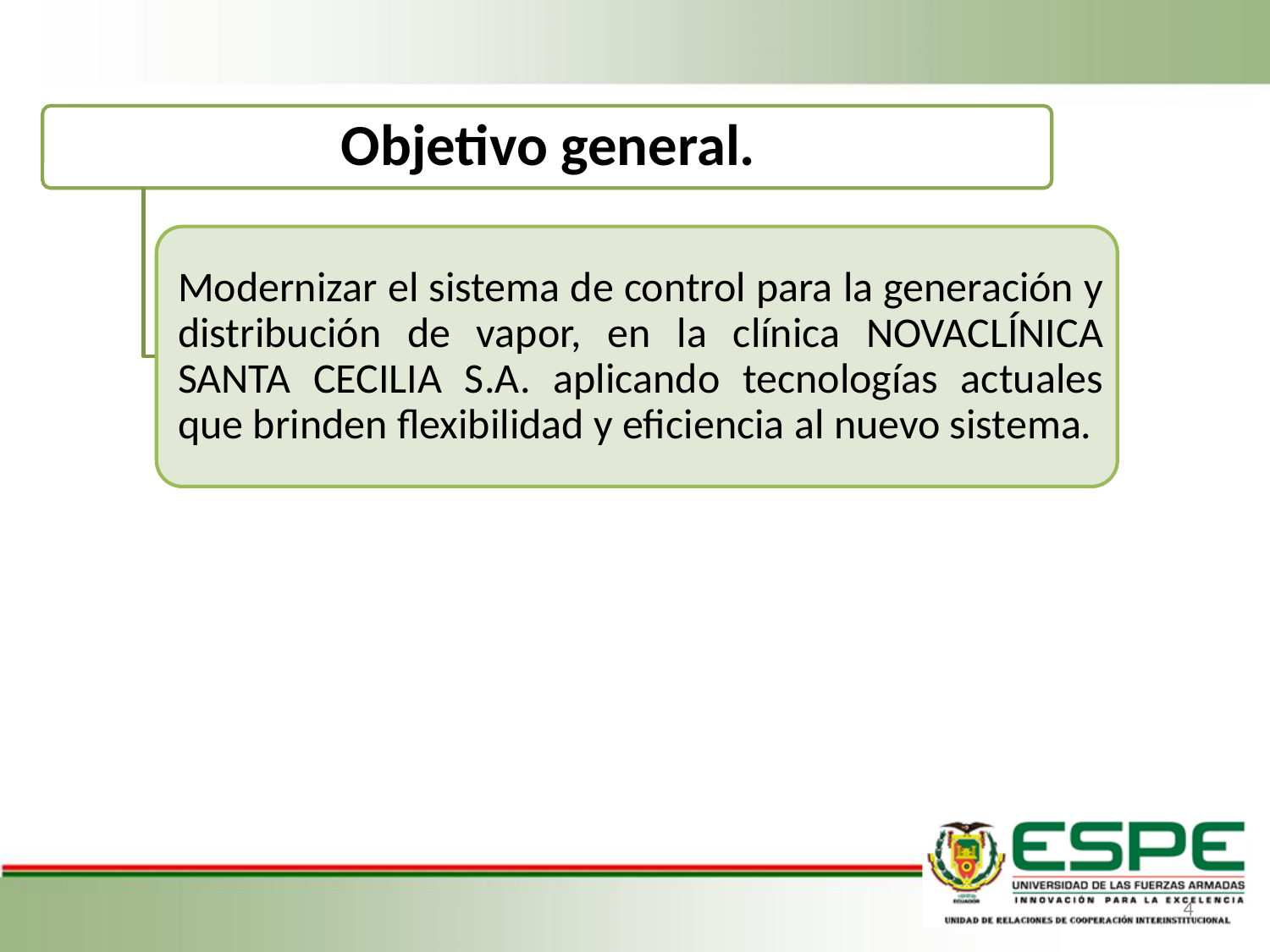

Objetivo general.
Modernizar el sistema de control para la generación y distribución de vapor, en la clínica NOVACLÍNICA SANTA CECILIA S.A. aplicando tecnologías actuales que brinden flexibilidad y eficiencia al nuevo sistema.
4